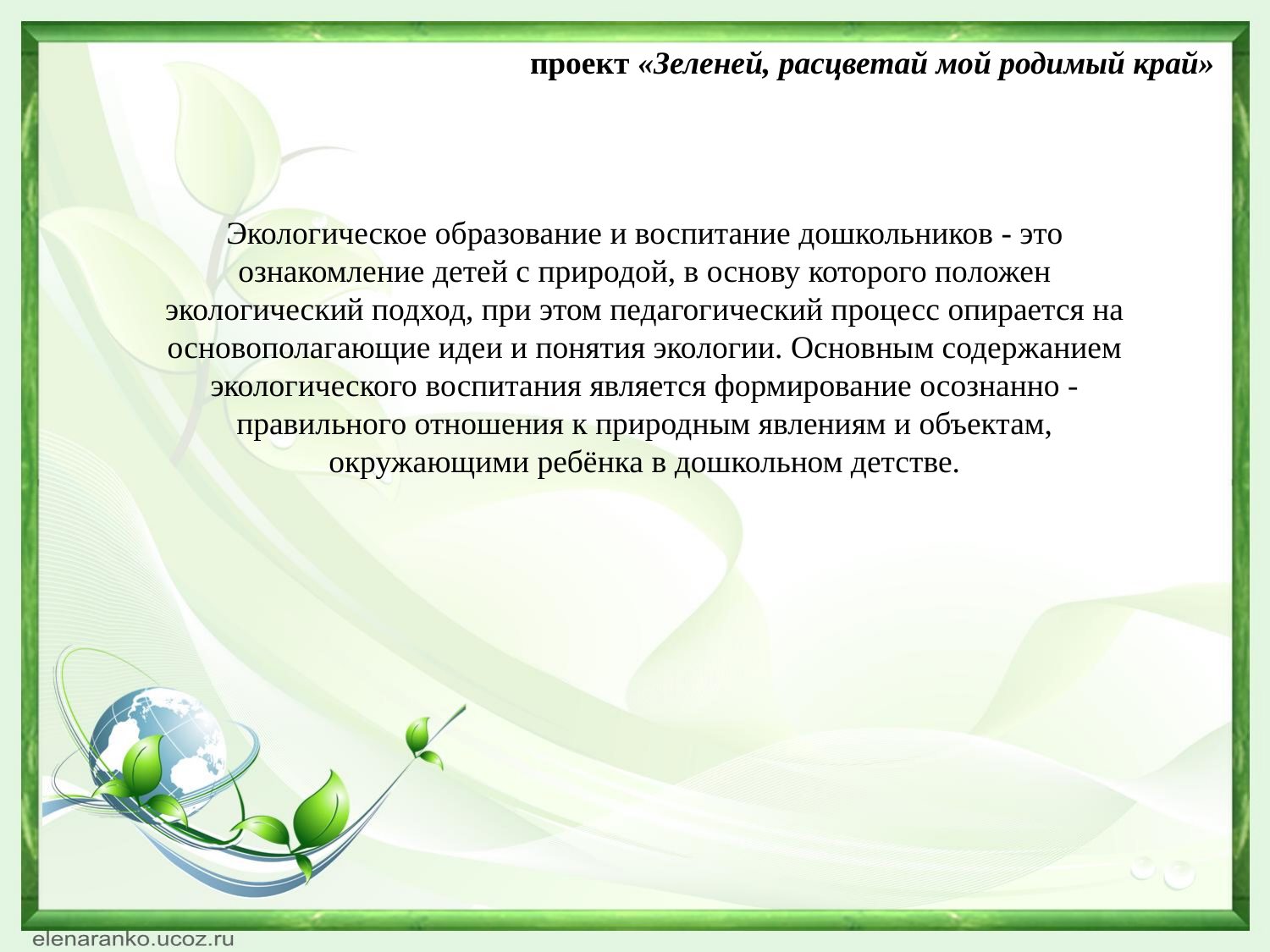

проект «Зеленей, расцветай мой родимый край»
Экологическое образование и воспитание дошкольников - это ознакомление детей с природой, в основу которого положен экологический подход, при этом педагогический процесс опирается на основополагающие идеи и понятия экологии. Основным содержанием экологического воспитания является формирование осознанно - правильного отношения к природным явлениям и объектам, окружающими ребёнка в дошкольном детстве.